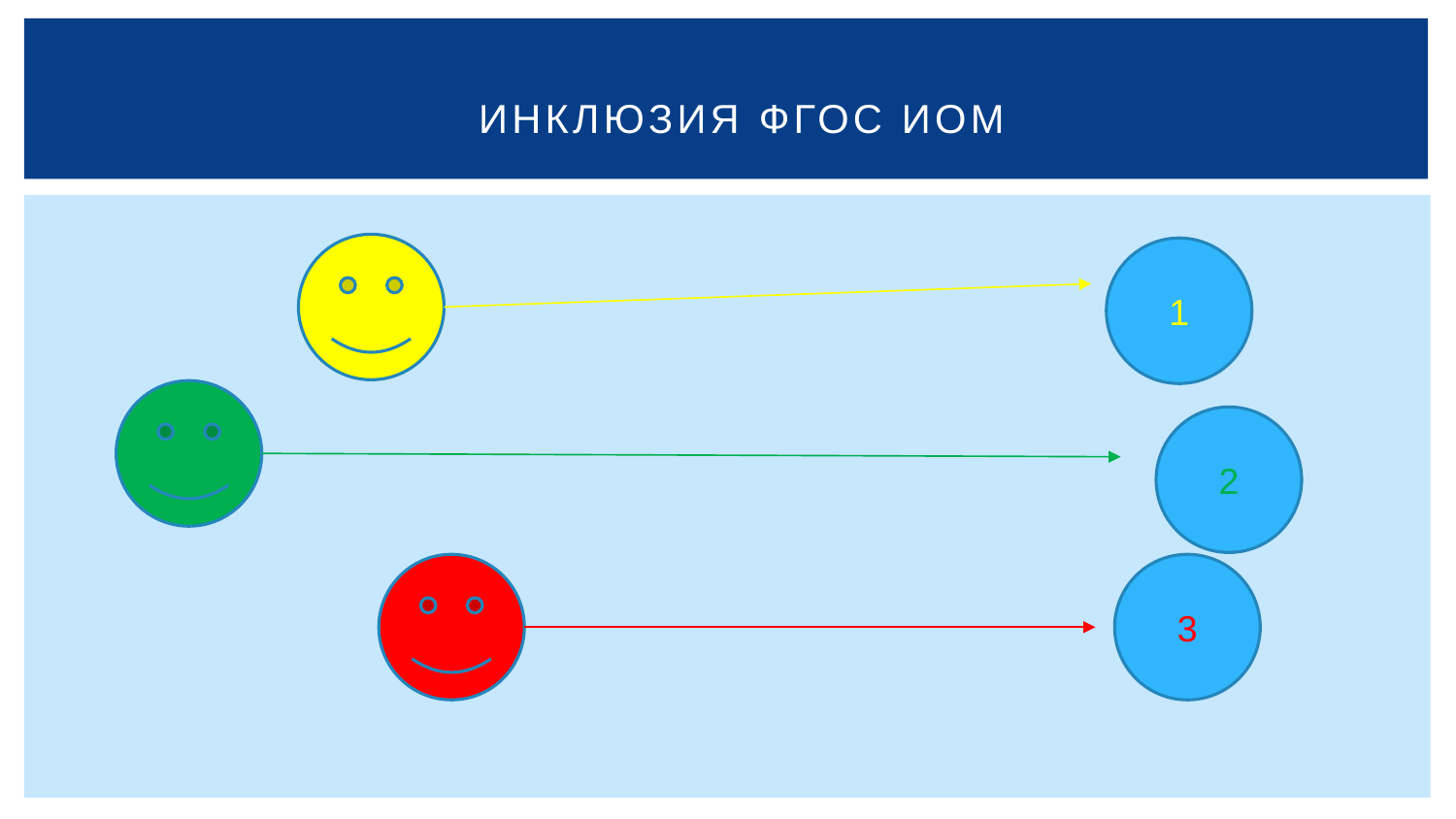

# Инклюзия ФГОС ИОМ

1

2

3